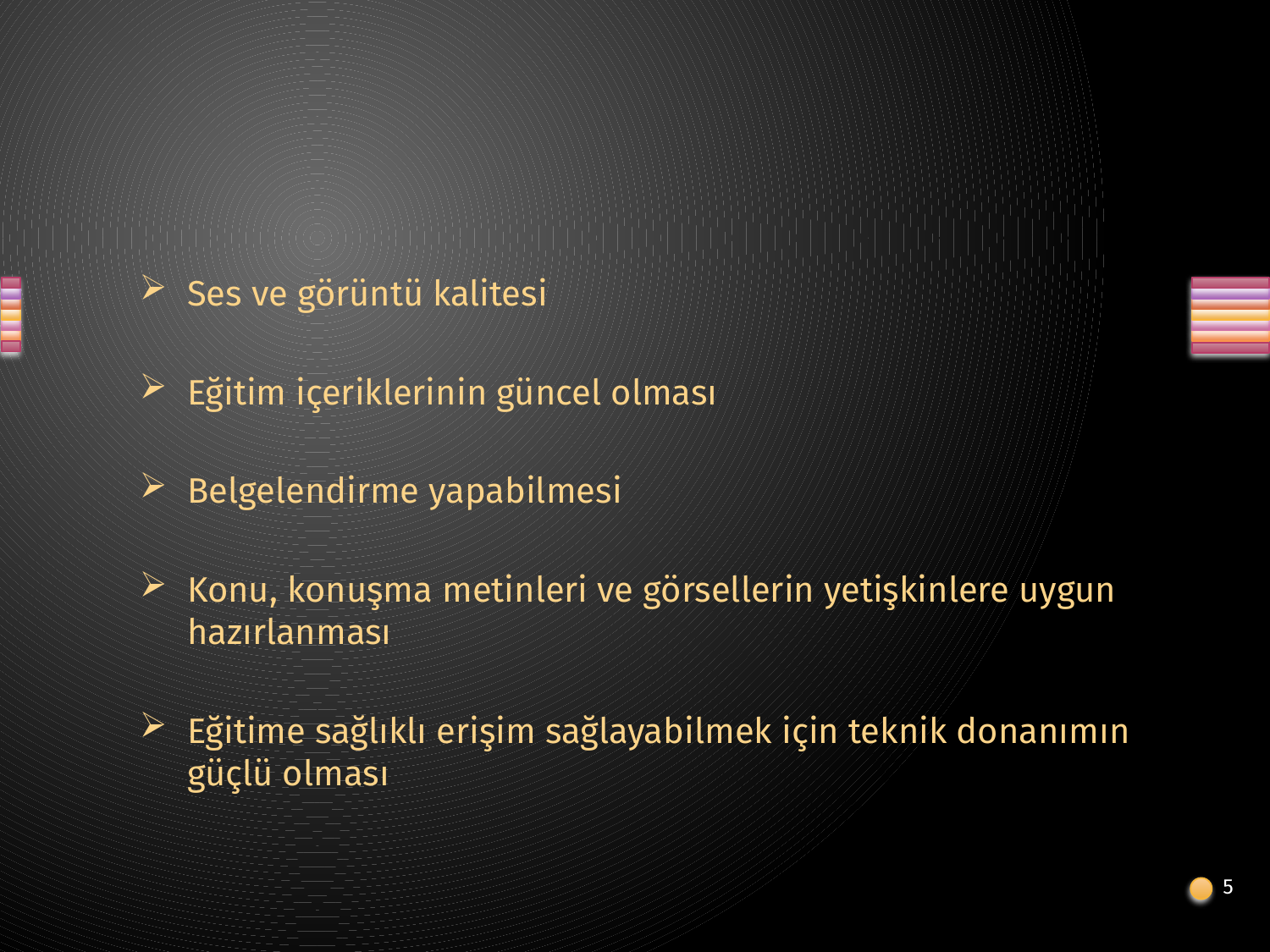

#
Ses ve görüntü kalitesi

Eğitim içeriklerinin güncel olması

Belgelendirme yapabilmesi

Konu, konuşma metinleri ve görsellerin yetişkinlere uygun hazırlanması

Eğitime sağlıklı erişim sağlayabilmek için teknik donanımın güçlü olması
5